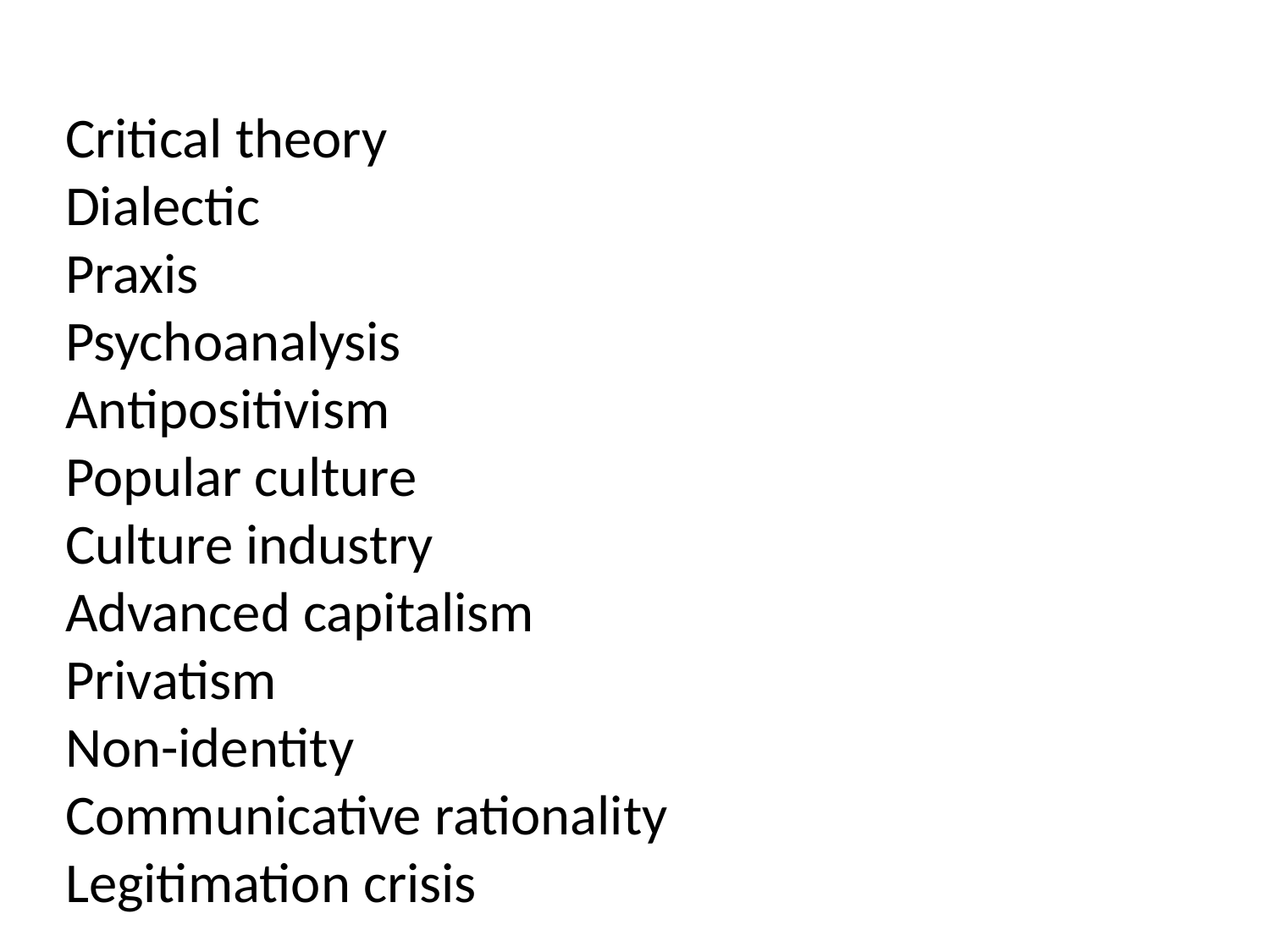

#
Critical theory
Dialectic
Praxis
Psychoanalysis
Antipositivism
Popular culture
Culture industry
Advanced capitalism
Privatism
Non-identity
Communicative rationality
Legitimation crisis